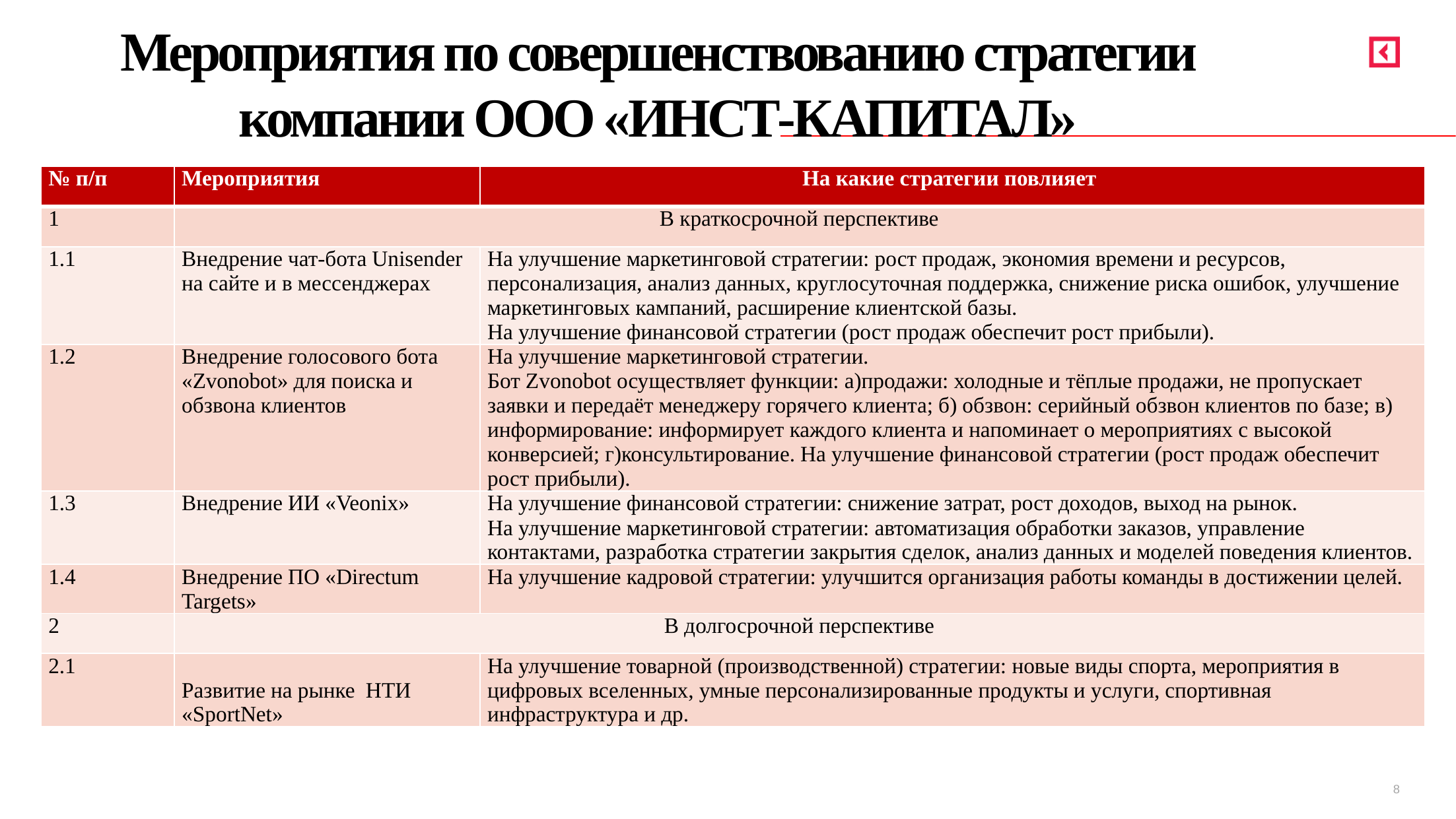

# Мероприятия по совершенствованию стратегии компании ООО «ИНСТ-КАПИТАЛ»
| № п/п | Мероприятия | На какие стратегии повлияет |
| --- | --- | --- |
| 1 | В краткосрочной перспективе |  |
| 1.1 | Внедрение чат-бота Unisender на сайте и в мессенджерах | На улучшение маркетинговой стратегии: рост продаж, экономия времени и ресурсов, персонализация, анализ данных, круглосуточная поддержка, снижение риска ошибок, улучшение маркетинговых кампаний, расширение клиентской базы. На улучшение финансовой стратегии (рост продаж обеспечит рост прибыли). |
| 1.2 | Внедрение голосового бота «Zvonobot» для поиска и обзвона клиентов | На улучшение маркетинговой стратегии. Бот Zvonobot осуществляет функции: а)продажи: холодные и тёплые продажи, не пропускает заявки и передаёт менеджеру горячего клиента; б) обзвон: серийный обзвон клиентов по базе; в) информирование: информирует каждого клиента и напоминает о мероприятиях с высокой конверсией; г)консультирование. На улучшение финансовой стратегии (рост продаж обеспечит рост прибыли). |
| 1.3 | Внедрение ИИ «Veonix» | На улучшение финансовой стратегии: снижение затрат, рост доходов, выход на рынок. На улучшение маркетинговой стратегии: автоматизация обработки заказов, управление контактами, разработка стратегии закрытия сделок, анализ данных и моделей поведения клиентов. |
| 1.4 | Внедрение ПО «Directum Targets» | На улучшение кадровой стратегии: улучшится организация работы команды в достижении целей. |
| 2 | В долгосрочной перспективе |  |
| 2.1 | Развитие на рынке НТИ «SportNet» | На улучшение товарной (производственной) стратегии: новые виды спорта, мероприятия в цифровых вселенных, умные персонализированные продукты и услуги, спортивная инфраструктура и др. |
8